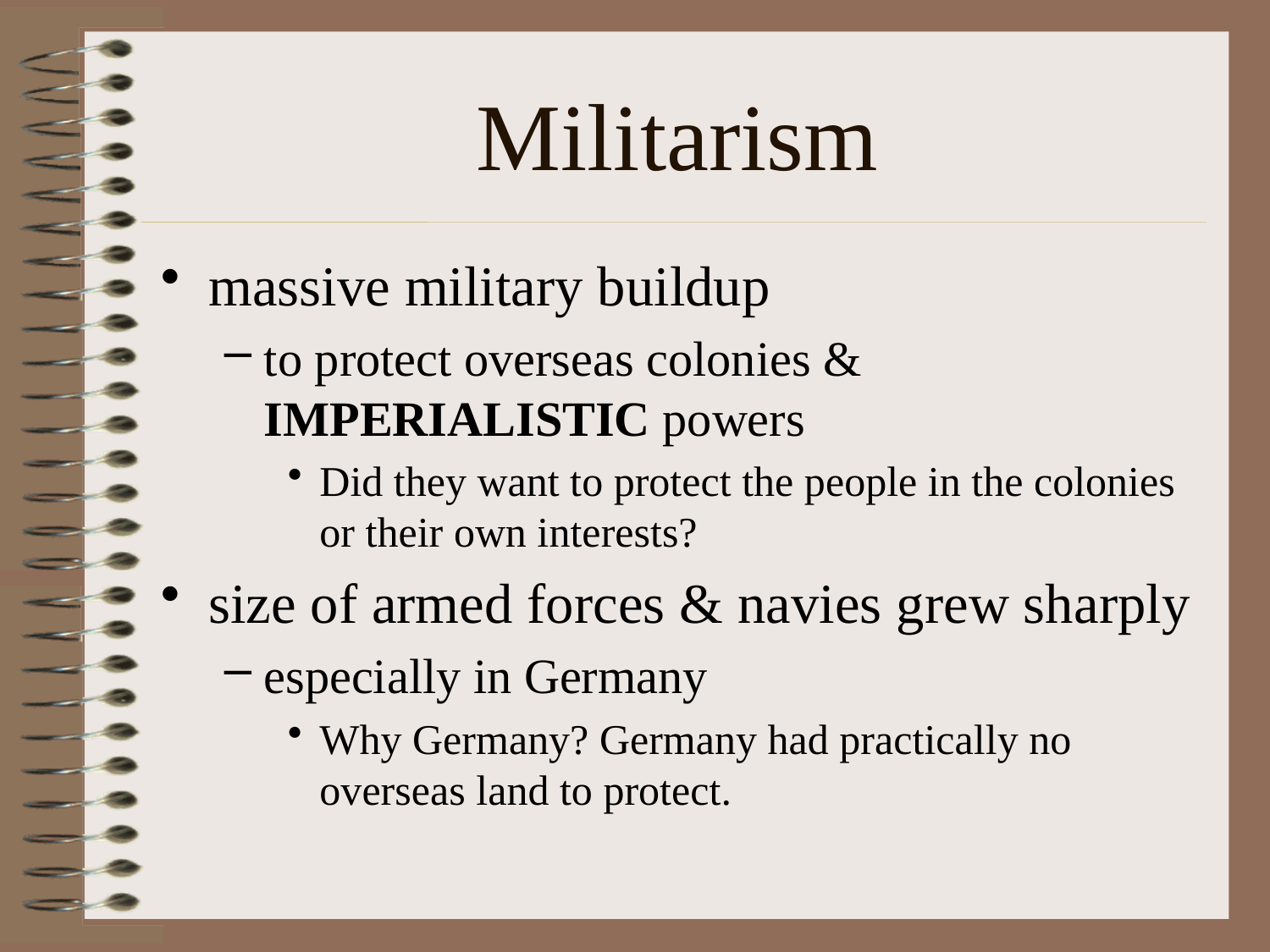

# Militarism
massive military buildup
to protect overseas colonies & IMPERIALISTIC powers
Did they want to protect the people in the colonies or their own interests?
size of armed forces & navies grew sharply
especially in Germany
Why Germany? Germany had practically no overseas land to protect.